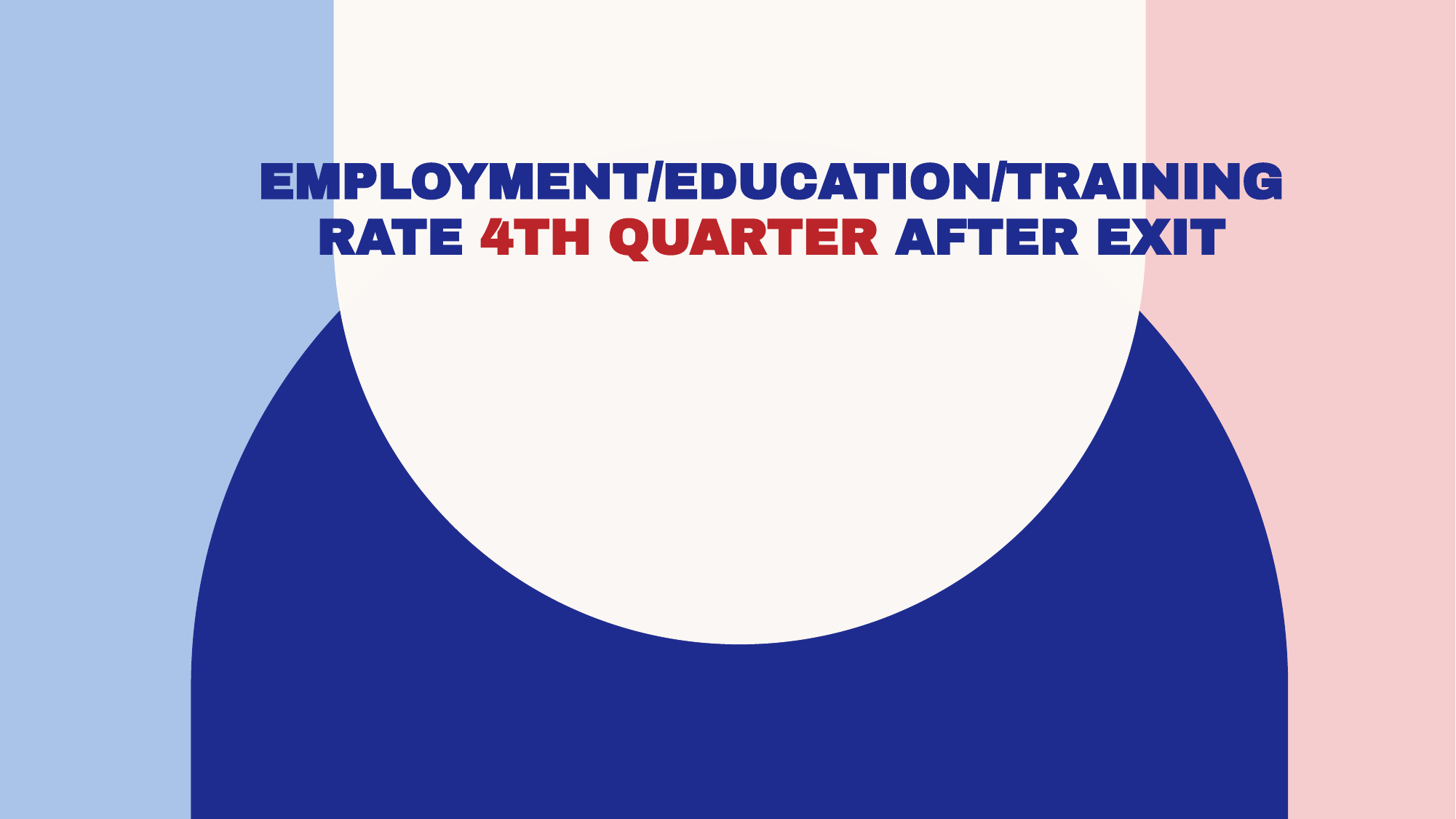

# Employment/Education/Training Rate 4th Quarter after Exit